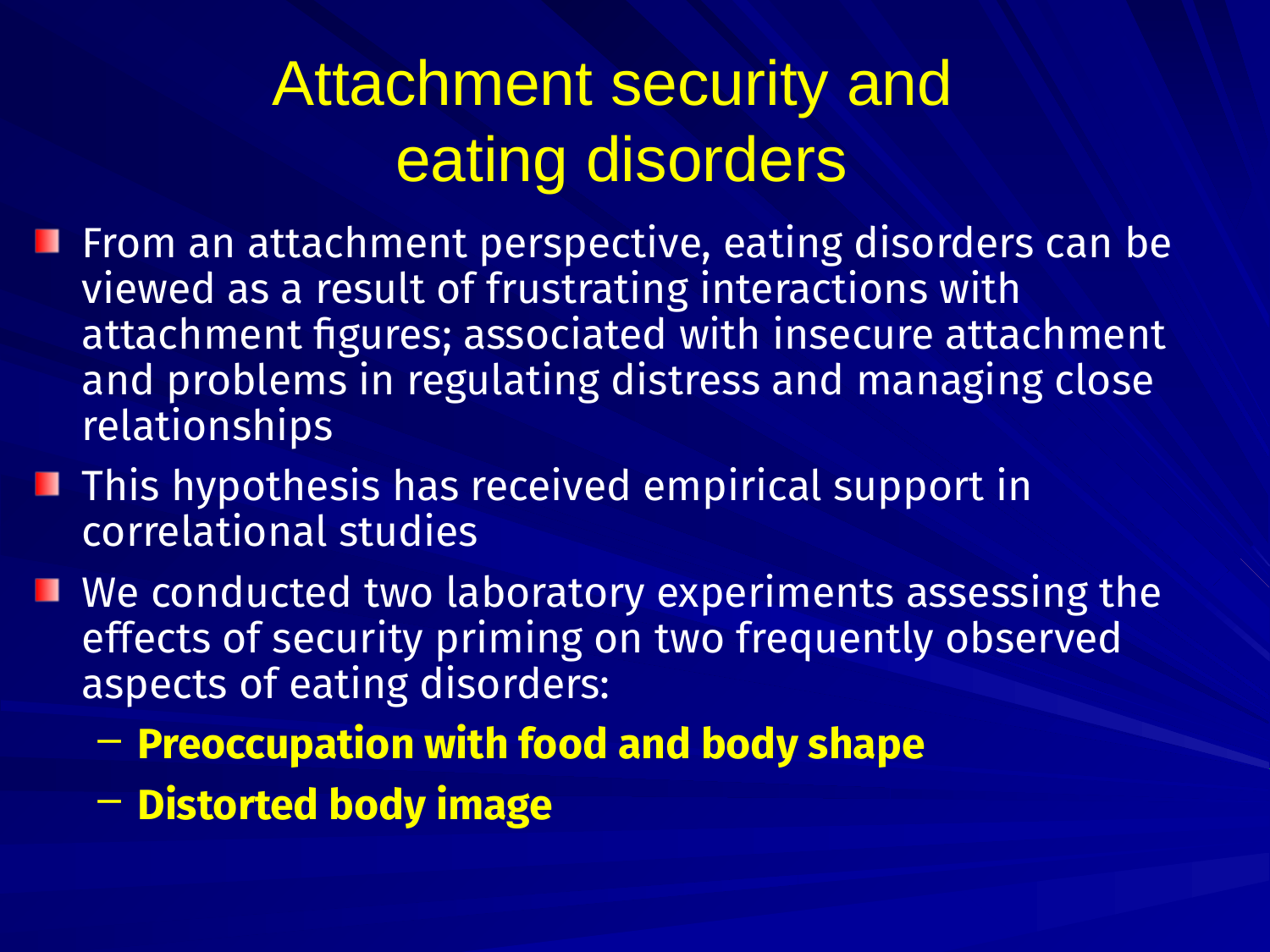

# Attachment security and eating disorders
From an attachment perspective, eating disorders can be viewed as a result of frustrating interactions with attachment figures; associated with insecure attachment and problems in regulating distress and managing close relationships
This hypothesis has received empirical support in correlational studies
We conducted two laboratory experiments assessing the effects of security priming on two frequently observed aspects of eating disorders:
Preoccupation with food and body shape
Distorted body image